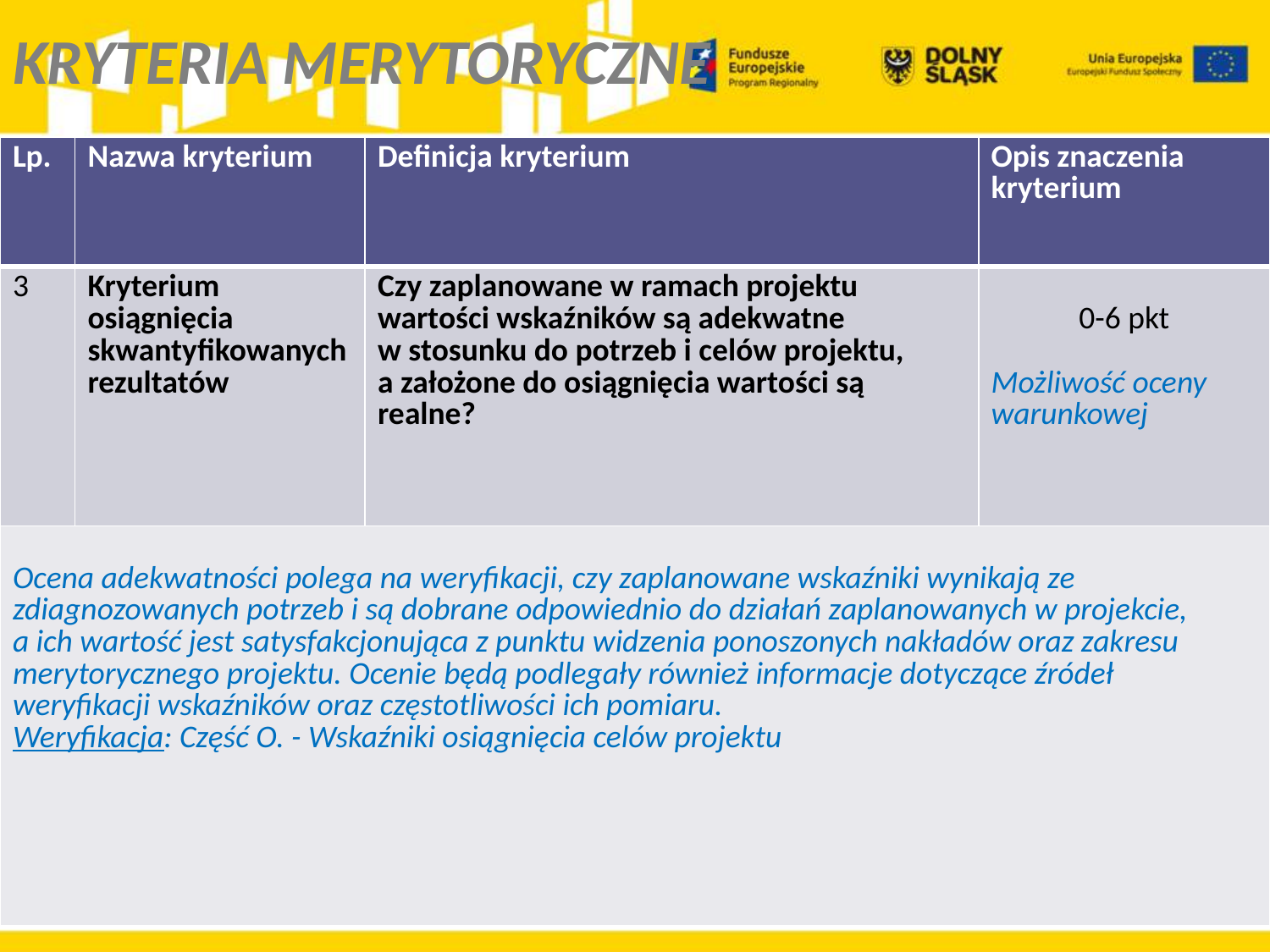

KRYTERIA MERYTORYCZNE

| Lp. | Nazwa kryterium | Definicja kryterium | Opis znaczenia kryterium |
| --- | --- | --- | --- |
| 3 | Kryterium osiągnięcia skwantyfikowanych rezultatów | Czy zaplanowane w ramach projektu wartości wskaźników są adekwatne w stosunku do potrzeb i celów projektu, a założone do osiągnięcia wartości są realne? | 0-6 pkt Możliwość oceny warunkowej |
| Ocena adekwatności polega na weryfikacji, czy zaplanowane wskaźniki wynikają ze zdiagnozowanych potrzeb i są dobrane odpowiednio do działań zaplanowanych w projekcie, a ich wartość jest satysfakcjonująca z punktu widzenia ponoszonych nakładów oraz zakresu merytorycznego projektu. Ocenie będą podlegały również informacje dotyczące źródeł weryfikacji wskaźników oraz częstotliwości ich pomiaru. Weryfikacja: Część O. - Wskaźniki osiągnięcia celów projektu |  |  |  |